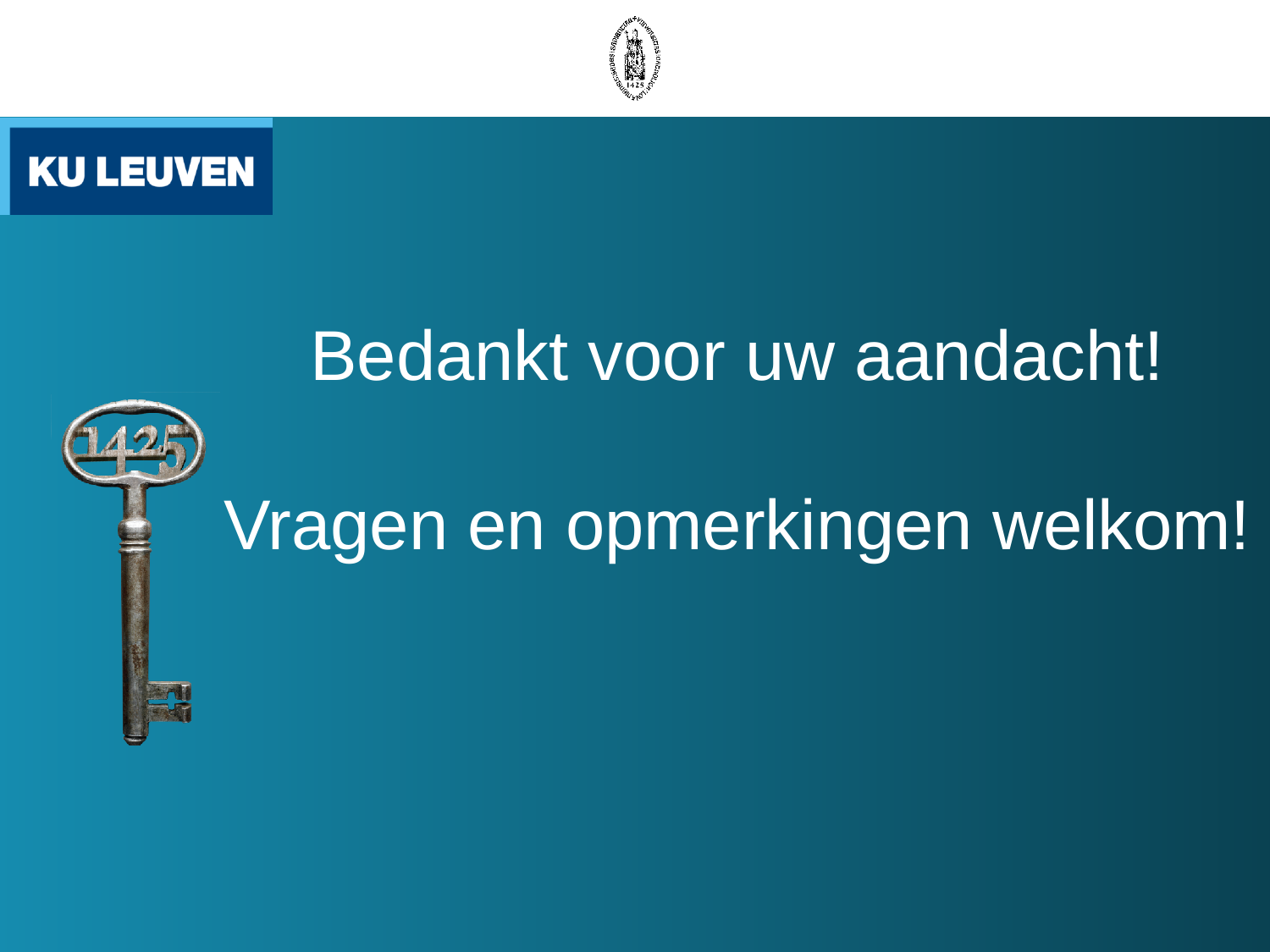

# Bedankt voor uw aandacht! Vragen en opmerkingen welkom!